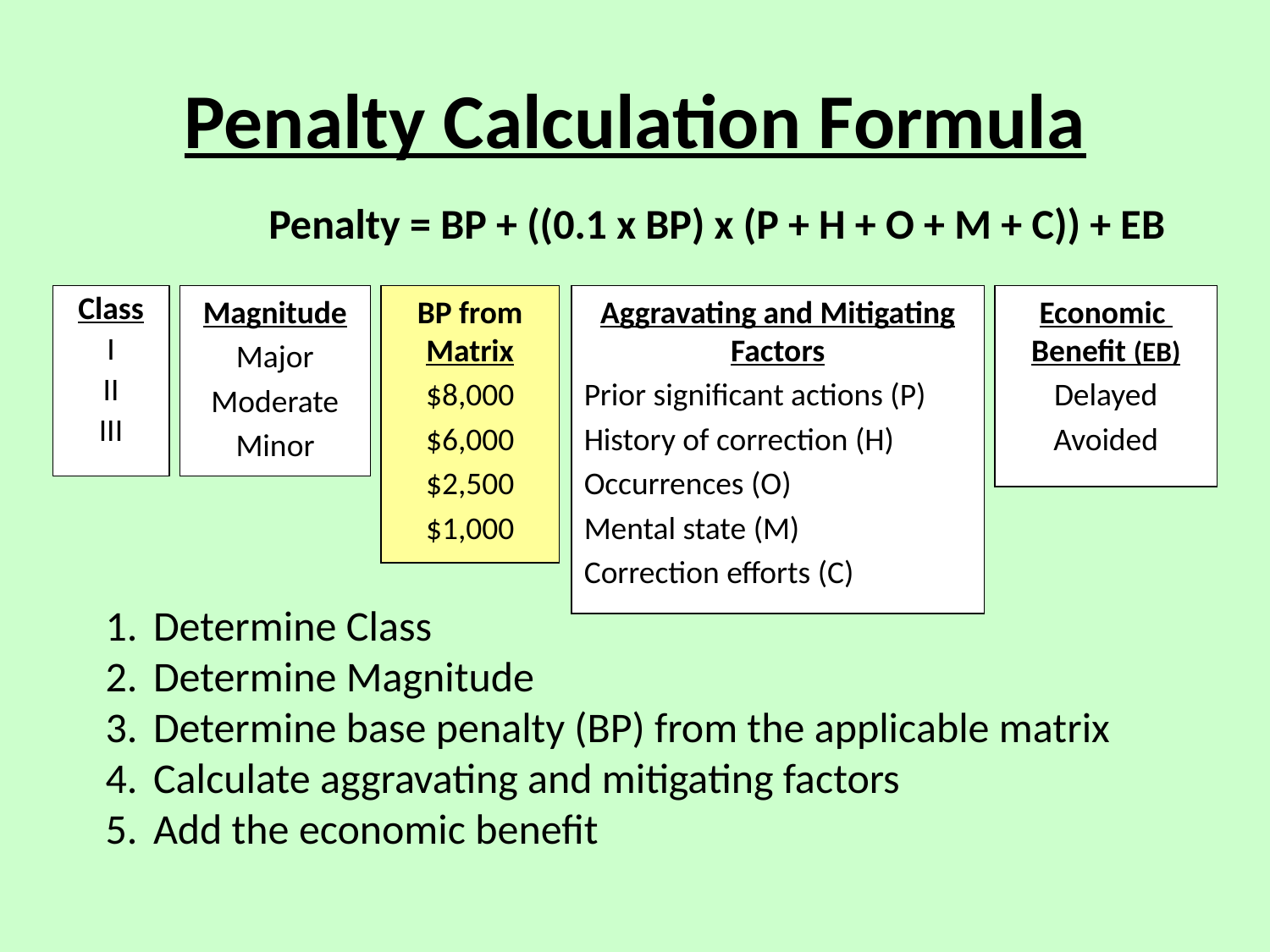

# Penalty Calculation Formula
Penalty = BP + ((0.1 x BP) x (P + H + O + M + C)) + EB
Class
I
II
III
Magnitude
Major
Moderate
Minor
BP from Matrix
$8,000
$6,000
$2,500
$1,000
Aggravating and Mitigating Factors
Prior significant actions (P)
History of correction (H)
Occurrences (O)
Mental state (M)
Correction efforts (C)
Economic
Benefit (EB)
Delayed
Avoided
Determine Class
Determine Magnitude
Determine base penalty (BP) from the applicable matrix
Calculate aggravating and mitigating factors
Add the economic benefit